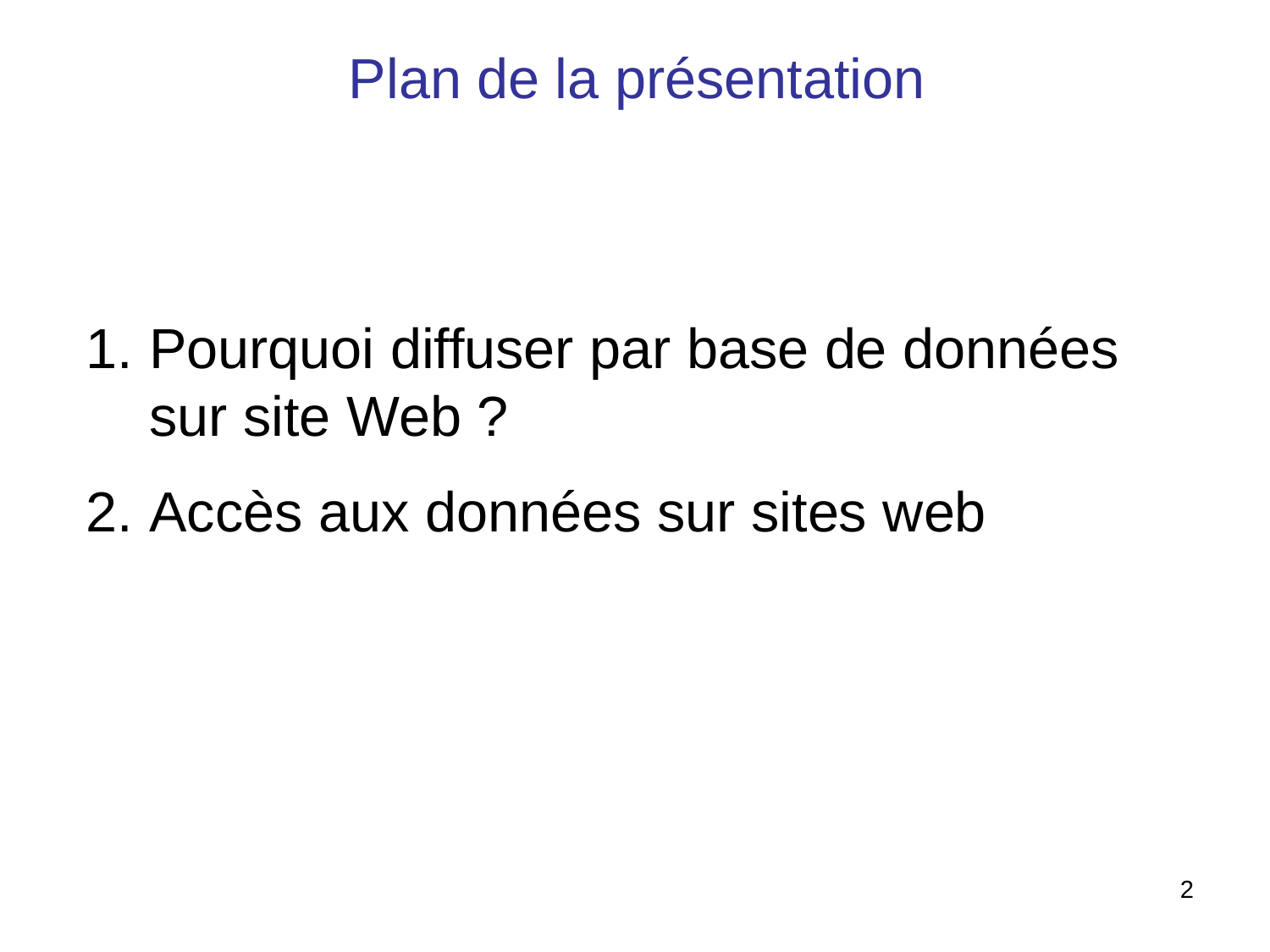

Plan de la présentation
Pourquoi diffuser par base de données sur site Web ?
Accès aux données sur sites web

2